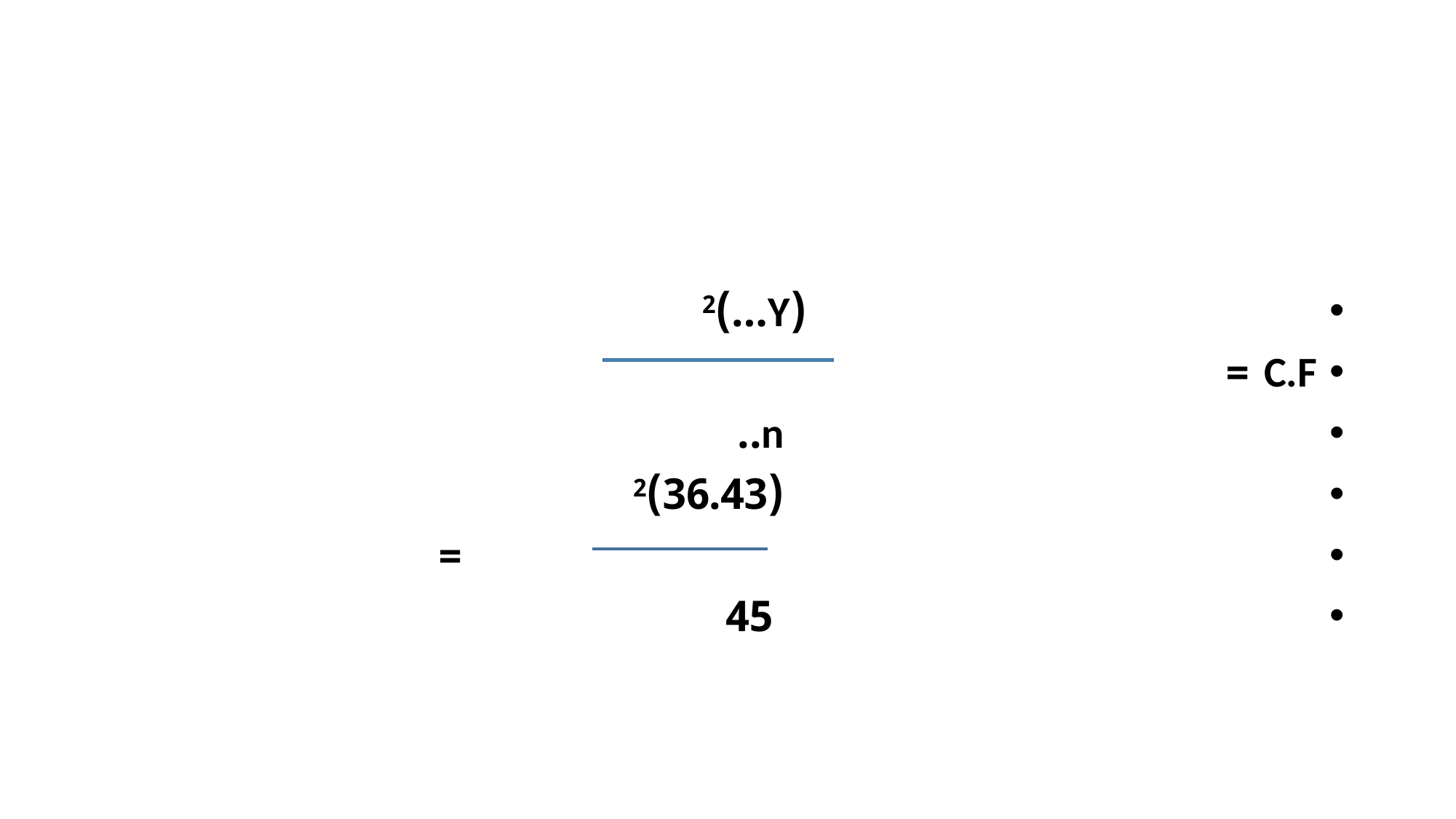

#

                                              (Y…)2
C.F =
                                                n..
                                                (36.43)2
                                                                             =
                                                 45